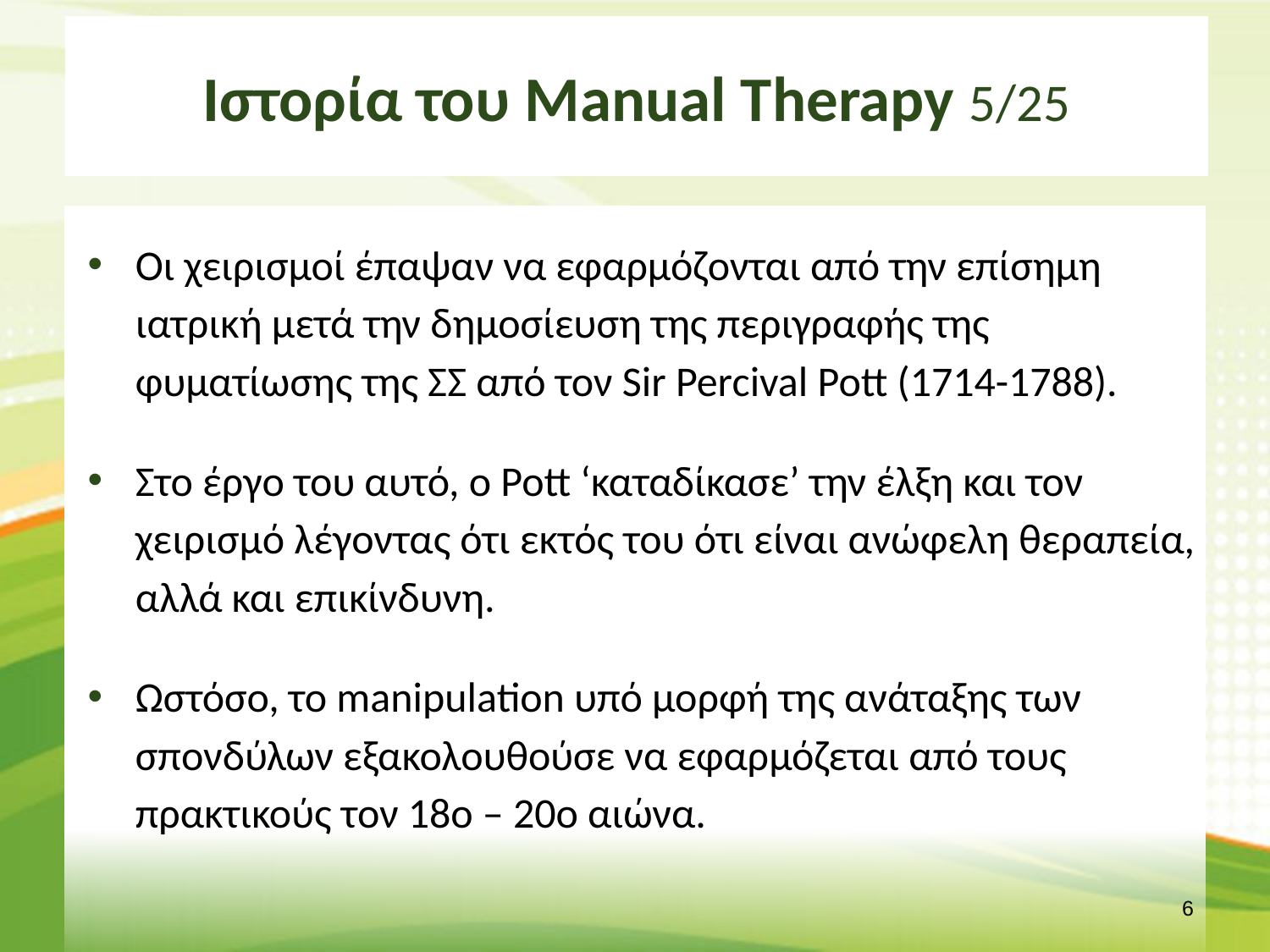

# Ιστορία του Manual Therapy 5/25
Οι χειρισμοί έπαψαν να εφαρμόζονται από την επίσημη ιατρική μετά την δημοσίευση της περιγραφής της φυματίωσης της ΣΣ από τον Sir Percival Pott (1714-1788).
Στο έργο του αυτό, ο Pott ‘καταδίκασε’ την έλξη και τον χειρισμό λέγοντας ότι εκτός του ότι είναι ανώφελη θεραπεία, αλλά και επικίνδυνη.
Ωστόσο, το manipulation υπό μορφή της ανάταξης των σπονδύλων εξακολουθούσε να εφαρμόζεται από τους πρακτικούς τον 18ο – 20ο αιώνα.
6